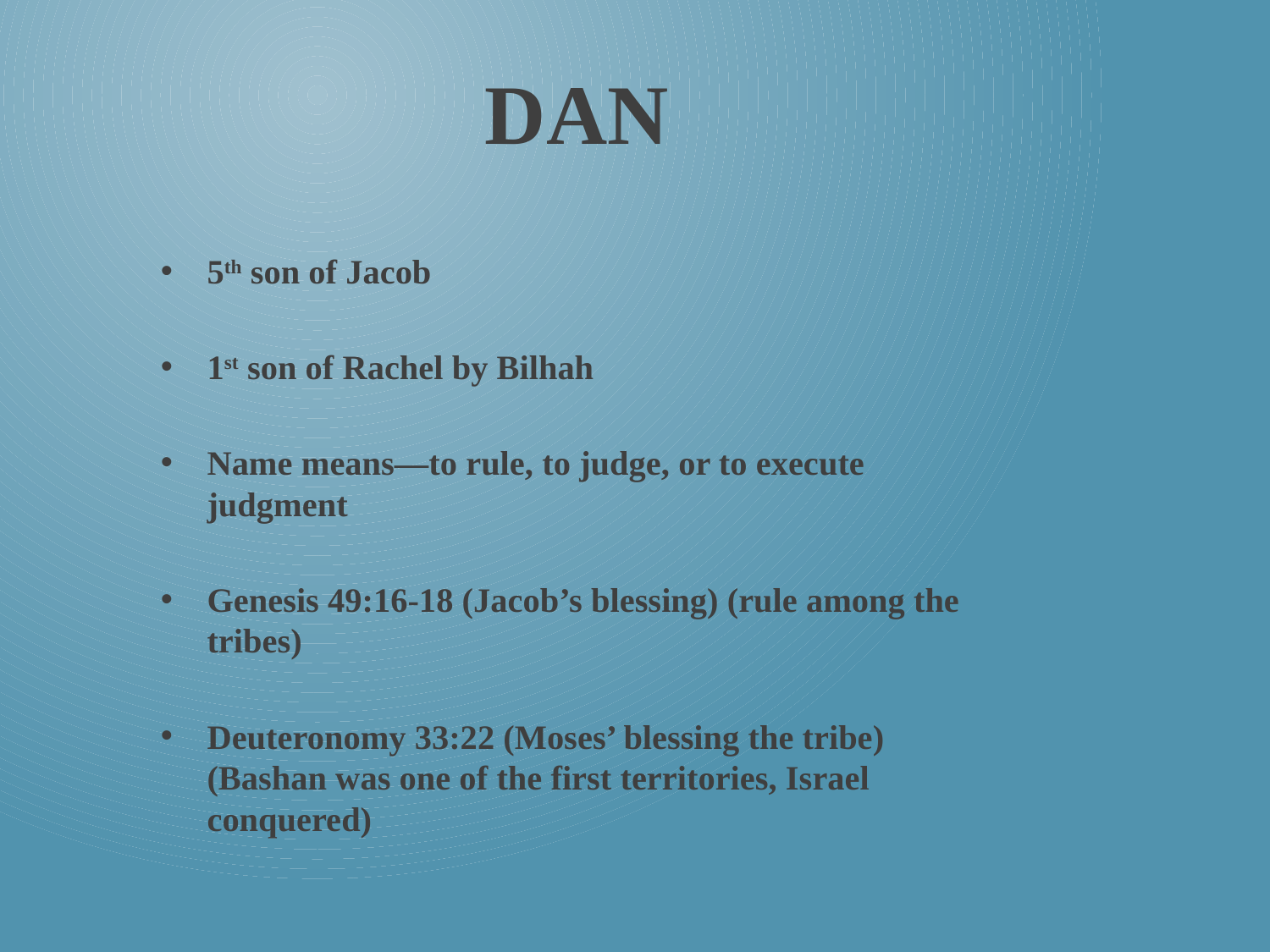

# dan
5th son of Jacob

1st son of Rachel by Bilhah

Name means—to rule, to judge, or to execute judgment

Genesis 49:16-18 (Jacob’s blessing) (rule among the tribes)

Deuteronomy 33:22 (Moses’ blessing the tribe) (Bashan was one of the first territories, Israel conquered)